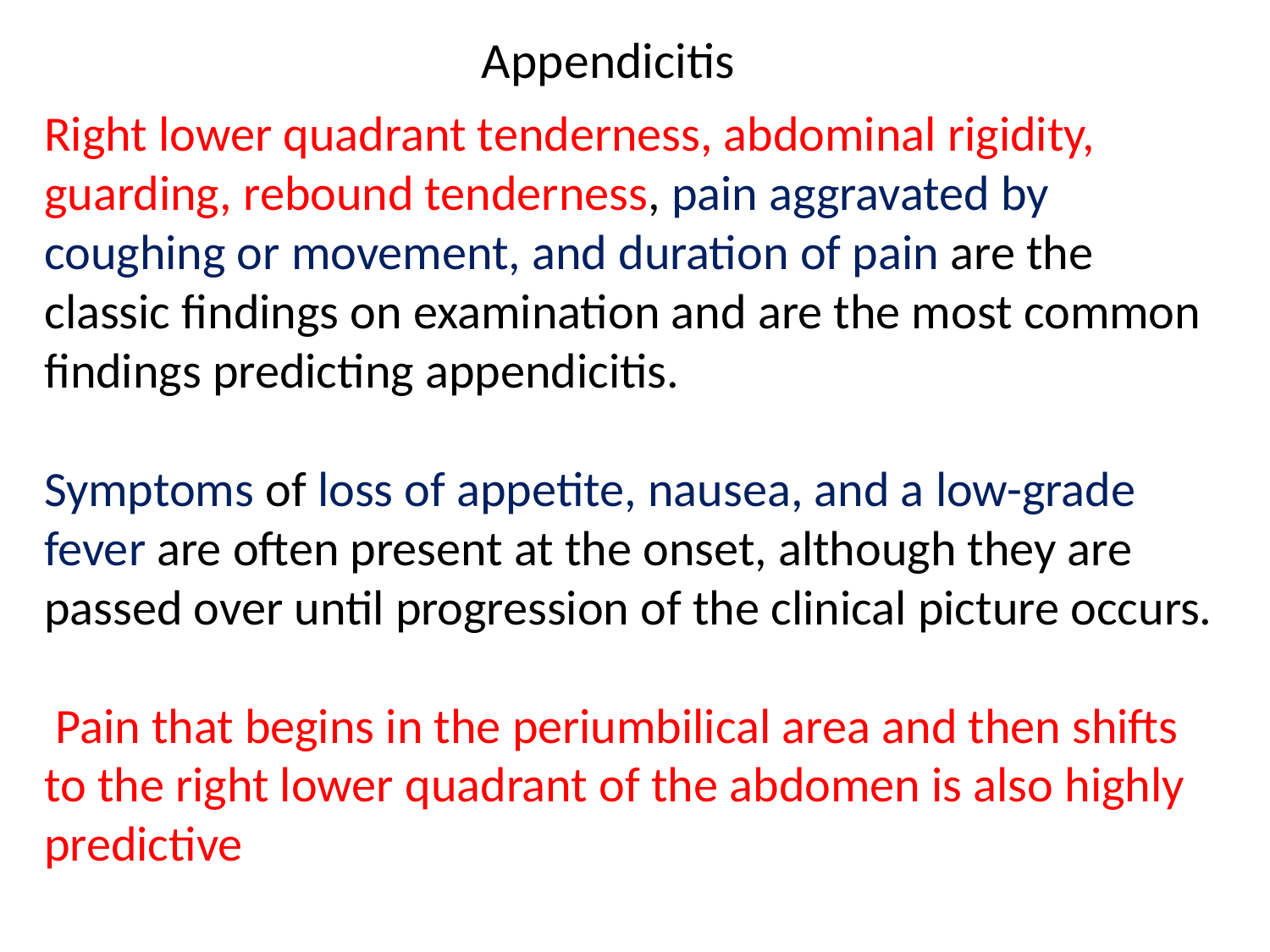

# Appendicitis
Right lower quadrant tenderness, abdominal rigidity, guarding, rebound tenderness, pain aggravated by coughing or movement, and duration of pain are the classic findings on examination and are the most common findings predicting appendicitis.

Symptoms of loss of appetite, nausea, and a low-grade fever are often present at the onset, although they are passed over until progression of the clinical picture occurs.

 Pain that begins in the periumbilical area and then shifts to the right lower quadrant of the abdomen is also highly predictive